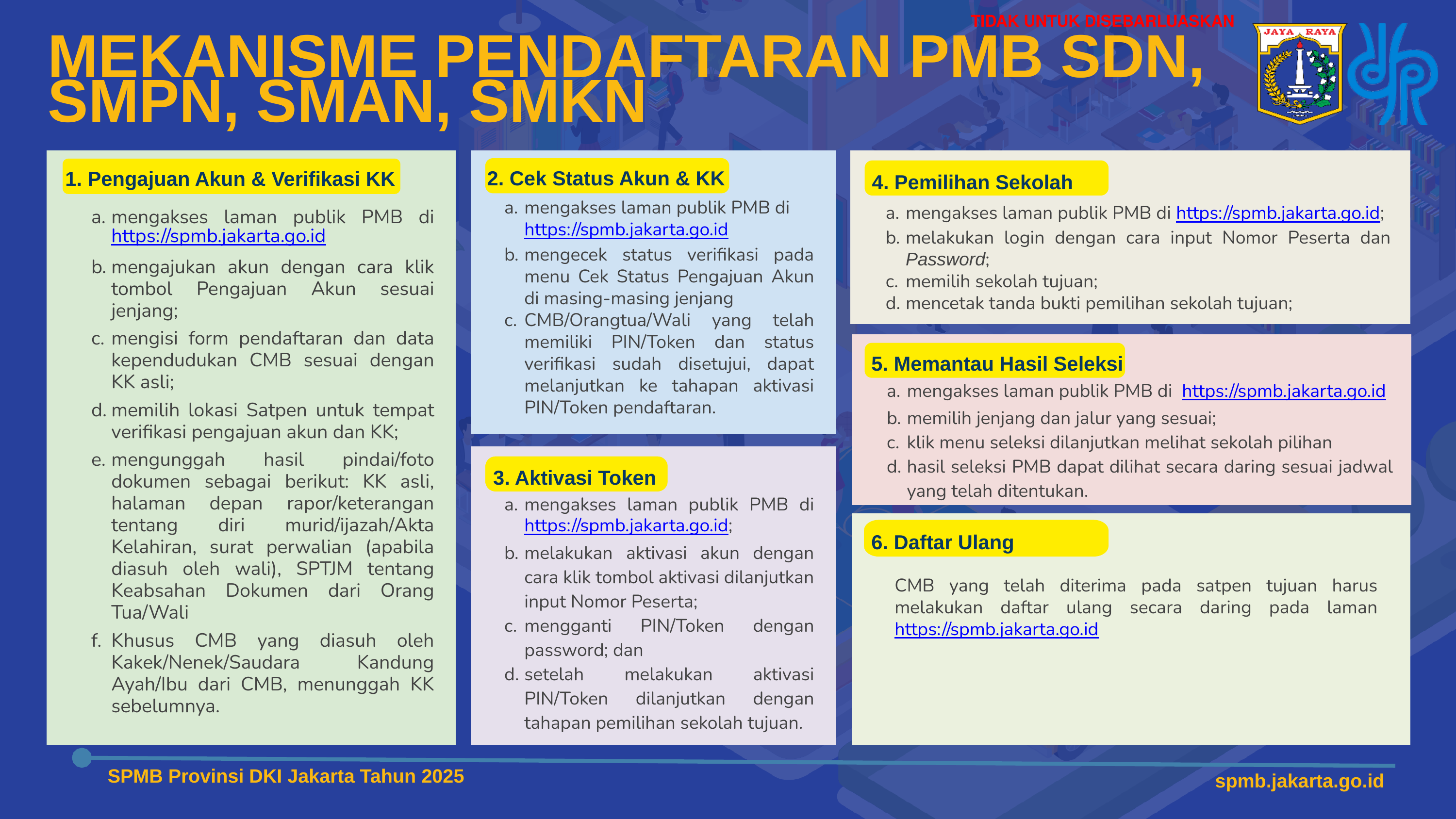

TIDAK UNTUK DISEBARLUASKAN

MEKANISME PENDAFTARAN PMB SDN, SMPN, SMAN, SMKN

1. Pengajuan Akun & Verifikasi KK

4. Pemilihan Sekolah
2. Cek Status Akun & KK

mengakses laman publik PMB di https://spmb.jakarta.go.id;
melakukan login dengan cara input Nomor Peserta dan Password;
memilih sekolah tujuan;
mencetak tanda bukti pemilihan sekolah tujuan;

mengakses laman publik PMB di https://spmb.jakarta.go.id
mengecek status verifikasi pada menu Cek Status Pengajuan Akun di masing-masing jenjang
CMB/Orangtua/Wali yang telah memiliki PIN/Token dan status verifikasi sudah disetujui, dapat melanjutkan ke tahapan aktivasi PIN/Token pendaftaran.

mengakses laman publik PMB di https://spmb.jakarta.go.id
mengajukan akun dengan cara klik tombol Pengajuan Akun sesuai jenjang;
mengisi form pendaftaran dan data kependudukan CMB sesuai dengan KK asli;
memilih lokasi Satpen untuk tempat verifikasi pengajuan akun dan KK;
mengunggah hasil pindai/foto dokumen sebagai berikut: KK asli, halaman depan rapor/keterangan tentang diri murid/ijazah/Akta Kelahiran, surat perwalian (apabila diasuh oleh wali), SPTJM tentang Keabsahan Dokumen dari Orang Tua/Wali
Khusus CMB yang diasuh oleh Kakek/Nenek/Saudara Kandung Ayah/Ibu dari CMB, menunggah KK sebelumnya.

5. Memantau Hasil Seleksi

mengakses laman publik PMB di  https://spmb.jakarta.go.id
memilih jenjang dan jalur yang sesuai;
klik menu seleksi dilanjutkan melihat sekolah pilihan
hasil seleksi PMB dapat dilihat secara daring sesuai jadwal yang telah ditentukan.

         3. Aktivasi Token

mengakses laman publik PMB di https://spmb.jakarta.go.id;
melakukan aktivasi akun dengan cara klik tombol aktivasi dilanjutkan input Nomor Peserta;
mengganti PIN/Token dengan password; dan
setelah melakukan aktivasi PIN/Token dilanjutkan dengan tahapan pemilihan sekolah tujuan.

6. Daftar Ulang

CMB yang telah diterima pada satpen tujuan harus melakukan daftar ulang secara daring pada laman https://spmb.jakarta.go.id

SPMB Provinsi DKI Jakarta Tahun 2025
spmb.jakarta.go.id